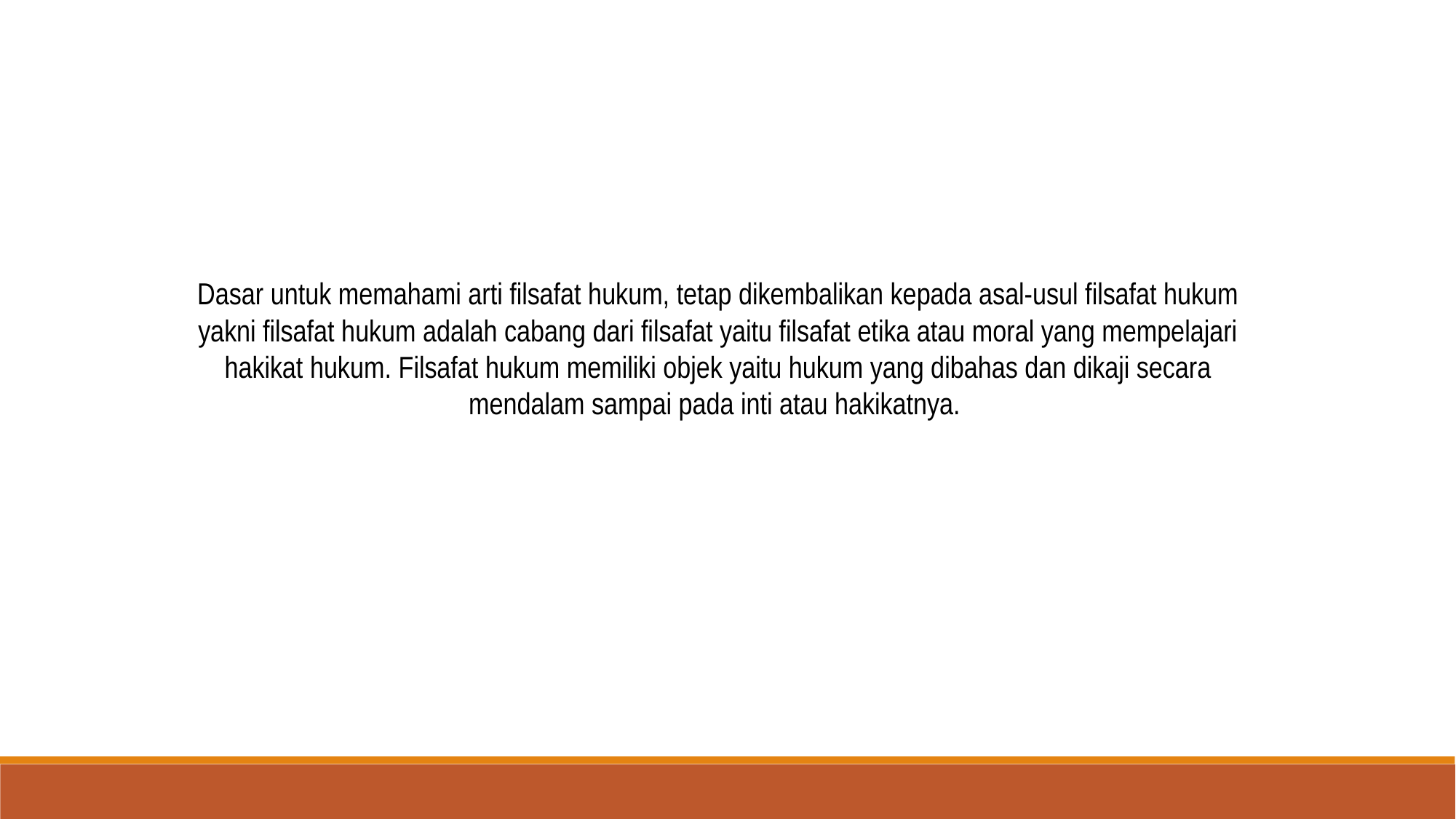

Dasar untuk memahami arti filsafat hukum, tetap dikembalikan kepada asal-usul filsafat hukum yakni filsafat hukum adalah cabang dari filsafat yaitu filsafat etika atau moral yang mempelajari hakikat hukum. Filsafat hukum memiliki objek yaitu hukum yang dibahas dan dikaji secara mendalam sampai pada inti atau hakikatnya.